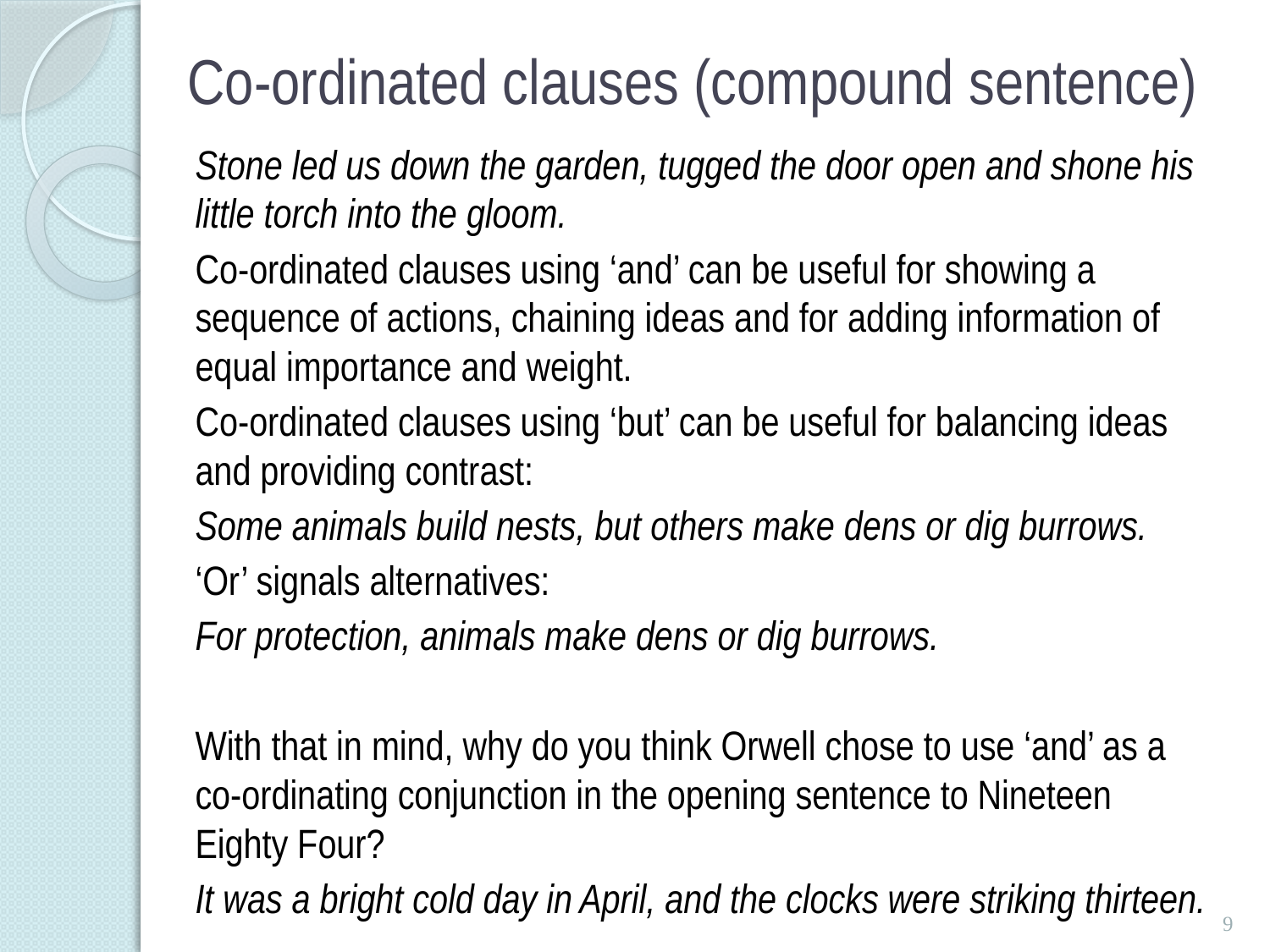

# Co-ordinated clauses (compound sentence)
Stone led us down the garden, tugged the door open and shone his little torch into the gloom.
Co-ordinated clauses using ‘and’ can be useful for showing a sequence of actions, chaining ideas and for adding information of equal importance and weight.
Co-ordinated clauses using ‘but’ can be useful for balancing ideas and providing contrast:
Some animals build nests, but others make dens or dig burrows.
‘Or’ signals alternatives:
For protection, animals make dens or dig burrows.

With that in mind, why do you think Orwell chose to use ‘and’ as a co-ordinating conjunction in the opening sentence to Nineteen Eighty Four?
It was a bright cold day in April, and the clocks were striking thirteen.

9